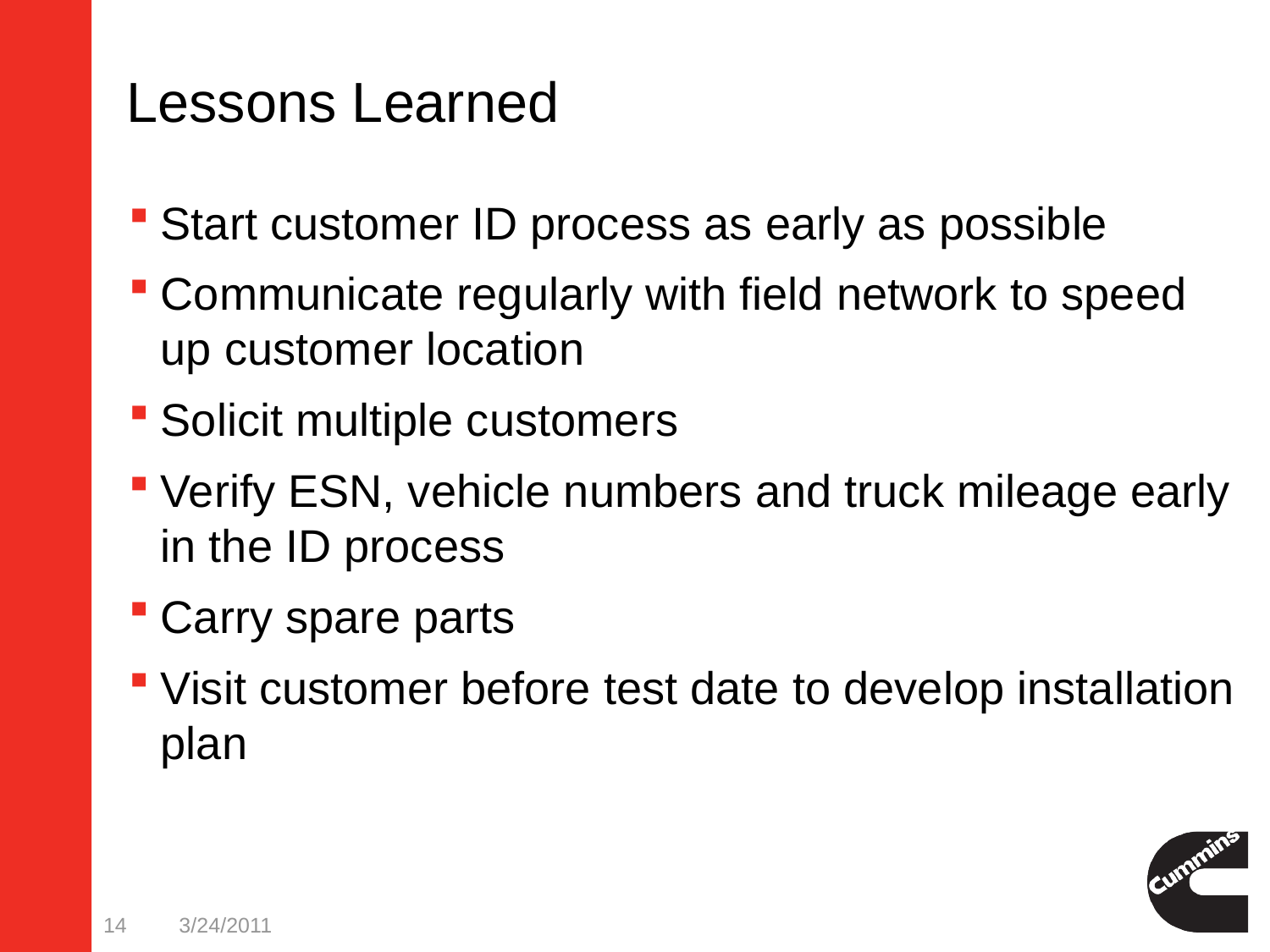

# Lessons Learned
Start customer ID process as early as possible
Communicate regularly with field network to speed up customer location
Solicit multiple customers
Verify ESN, vehicle numbers and truck mileage early in the ID process
Carry spare parts
Visit customer before test date to develop installation plan
14
3/24/2011